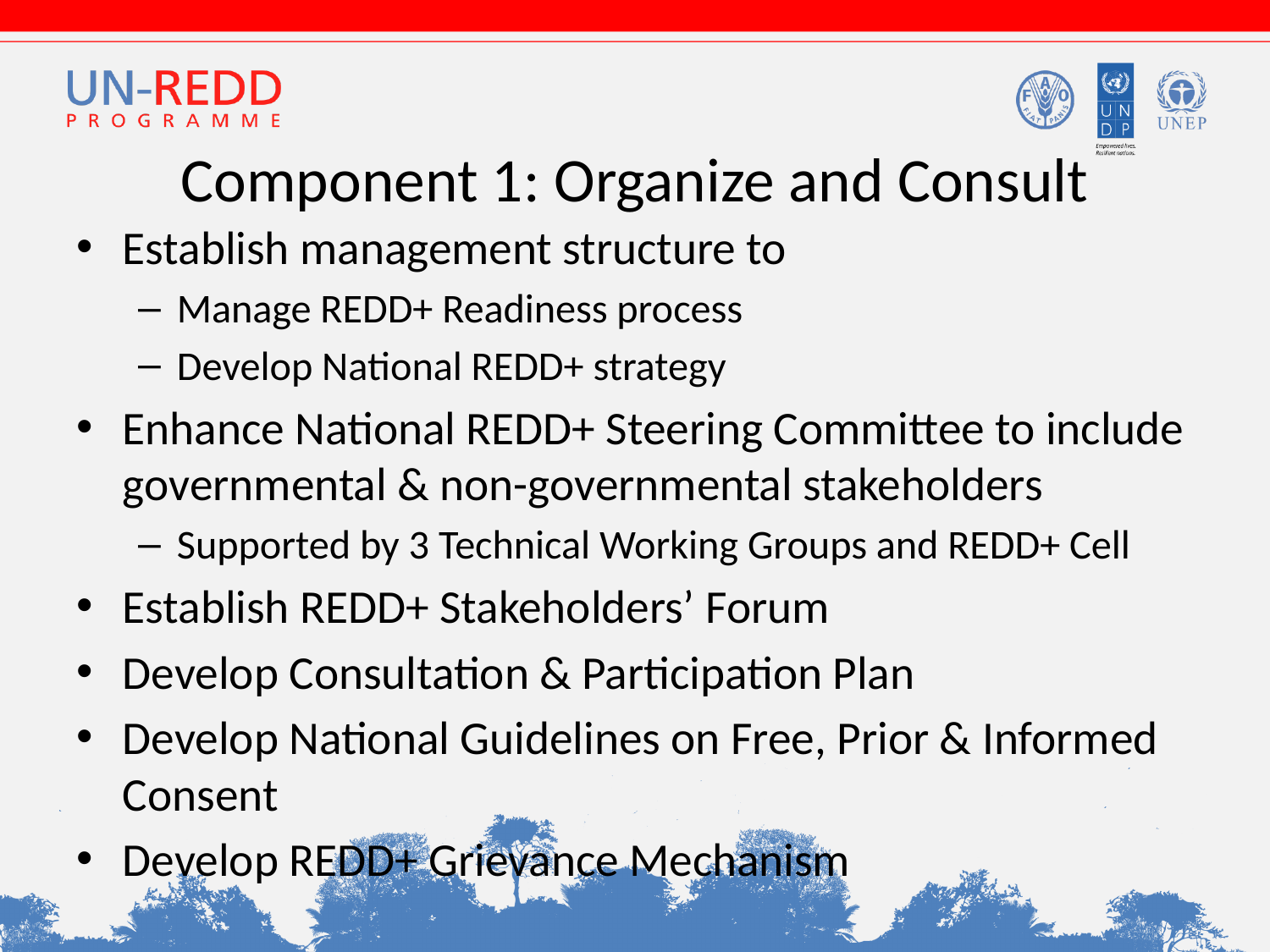

# Component 1: Organize and Consult
Establish management structure to
Manage REDD+ Readiness process
Develop National REDD+ strategy
Enhance National REDD+ Steering Committee to include governmental & non-governmental stakeholders
Supported by 3 Technical Working Groups and REDD+ Cell
Establish REDD+ Stakeholders’ Forum
Develop Consultation & Participation Plan
Develop National Guidelines on Free, Prior & Informed Consent
Develop REDD+ Grievance Mechanism